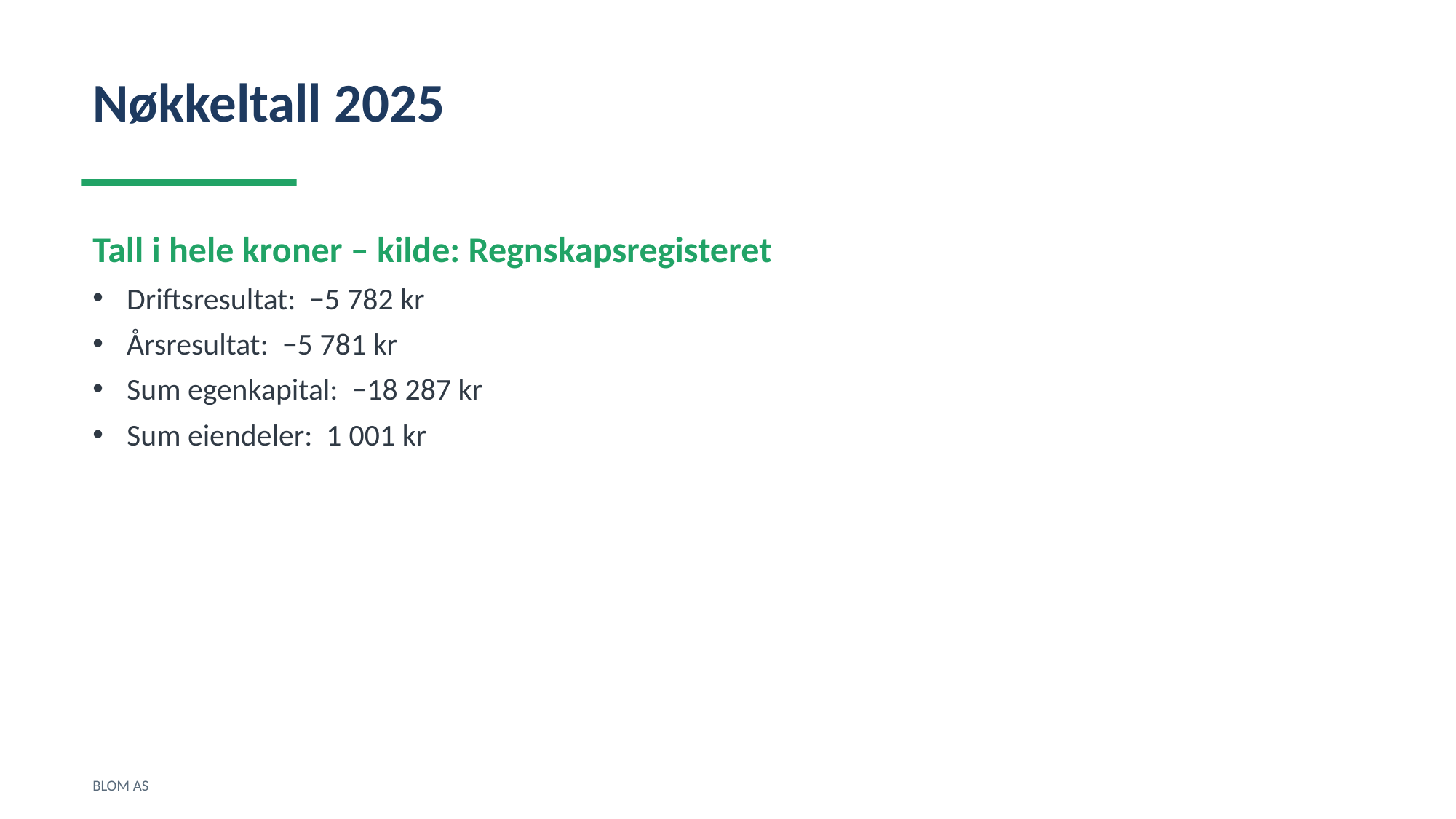

Nøkkeltall 2025

Tall i hele kroner – kilde: Regnskapsregisteret
Driftsresultat:  −5 782 kr
Årsresultat:  −5 781 kr
Sum egenkapital:  −18 287 kr
Sum eiendeler:  1 001 kr
BLOM AS